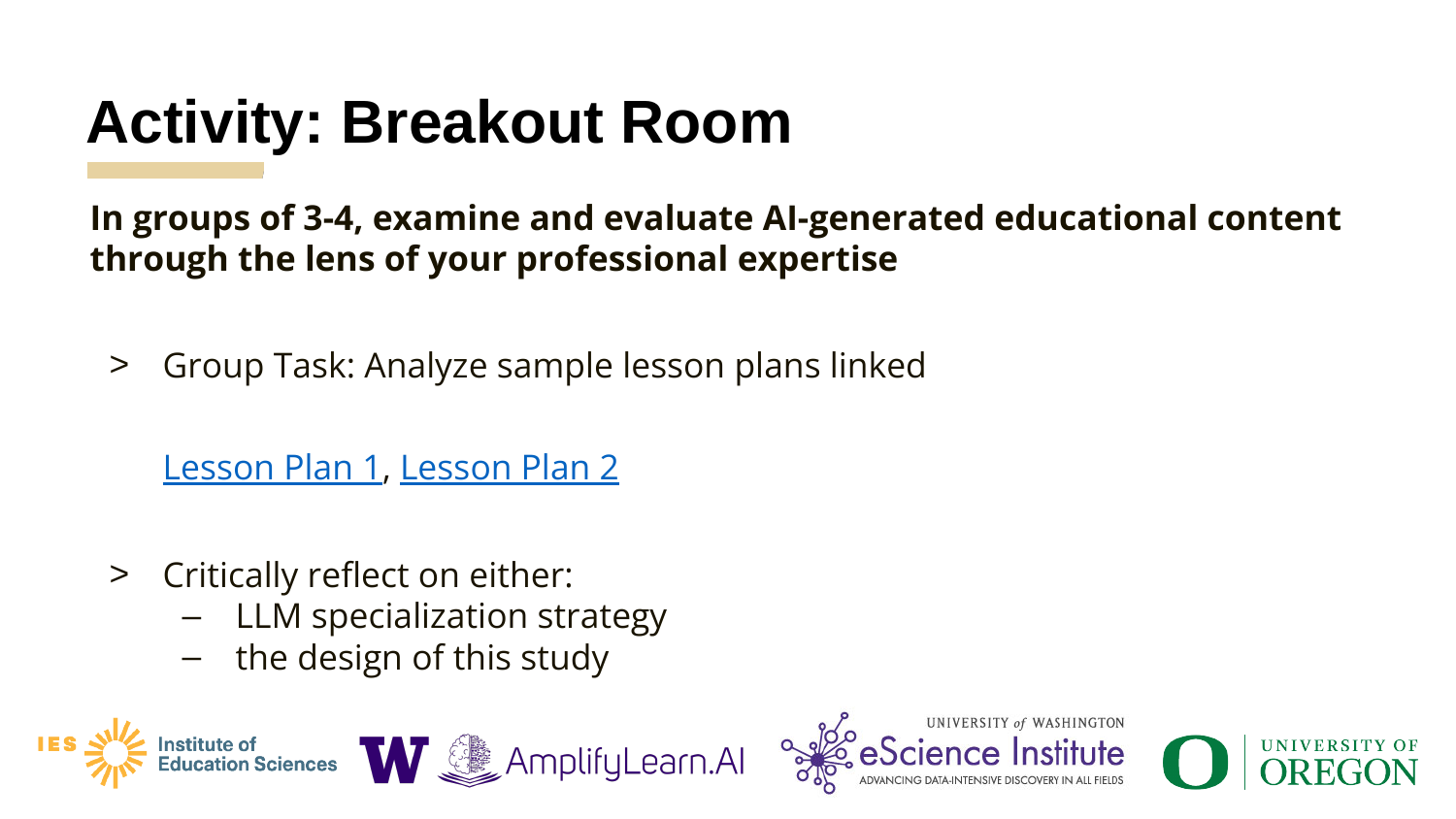

# Activity: Breakout Room
In groups of 3-4, examine and evaluate AI-generated educational content through the lens of your professional expertise

Group Task: Analyze sample lesson plans linked

Lesson Plan 1, Lesson Plan 2

Critically reflect on either:
LLM specialization strategy
the design of this study